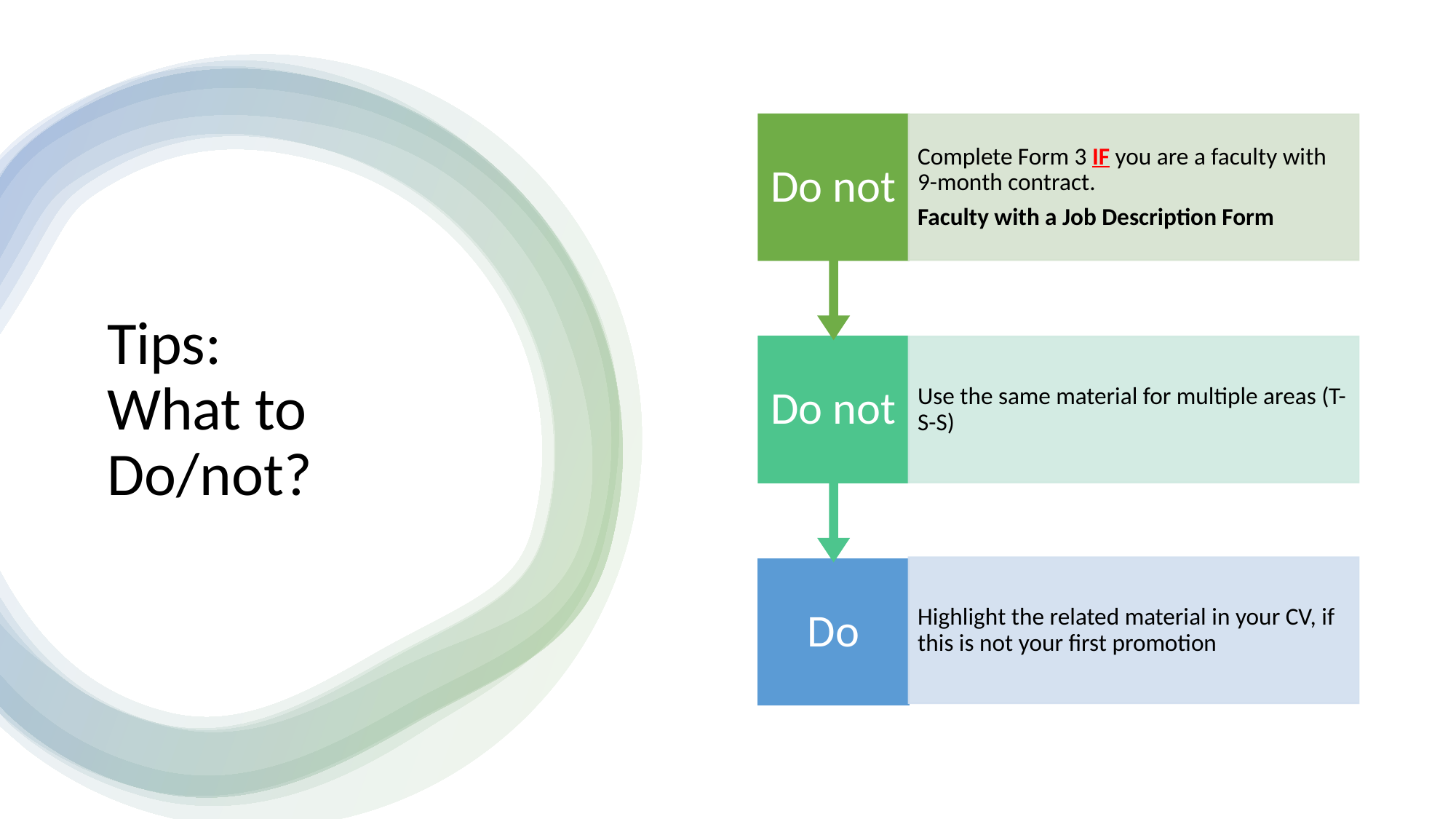

Do
Highlight the related material in your CV, if this is not your first promotion
Do not
Use the same material for multiple areas (T-S-S)
Do not
Complete Form 3 IF you are a faculty with 9-month contract.
Faculty with a Job Description Form
# Tips: What to Do/not?